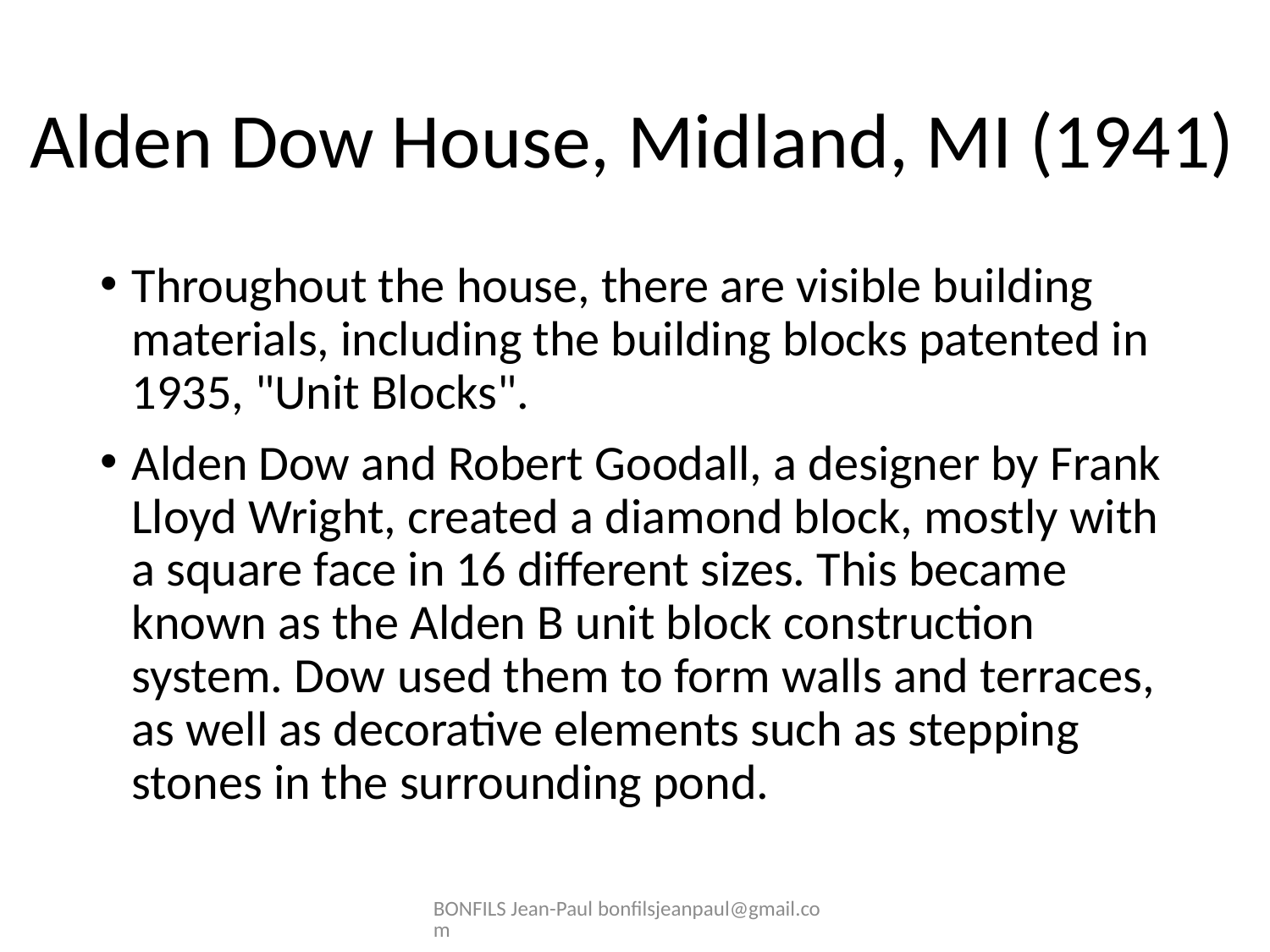

# Alden Dow House, Midland, MI (1941)
Throughout the house, there are visible building materials, including the building blocks patented in 1935, "Unit Blocks".
Alden Dow and Robert Goodall, a designer by Frank Lloyd Wright, created a diamond block, mostly with a square face in 16 different sizes. This became known as the Alden B unit block construction system. Dow used them to form walls and terraces, as well as decorative elements such as stepping stones in the surrounding pond.

BONFILS Jean-Paul bonfilsjeanpaul@gmail.com